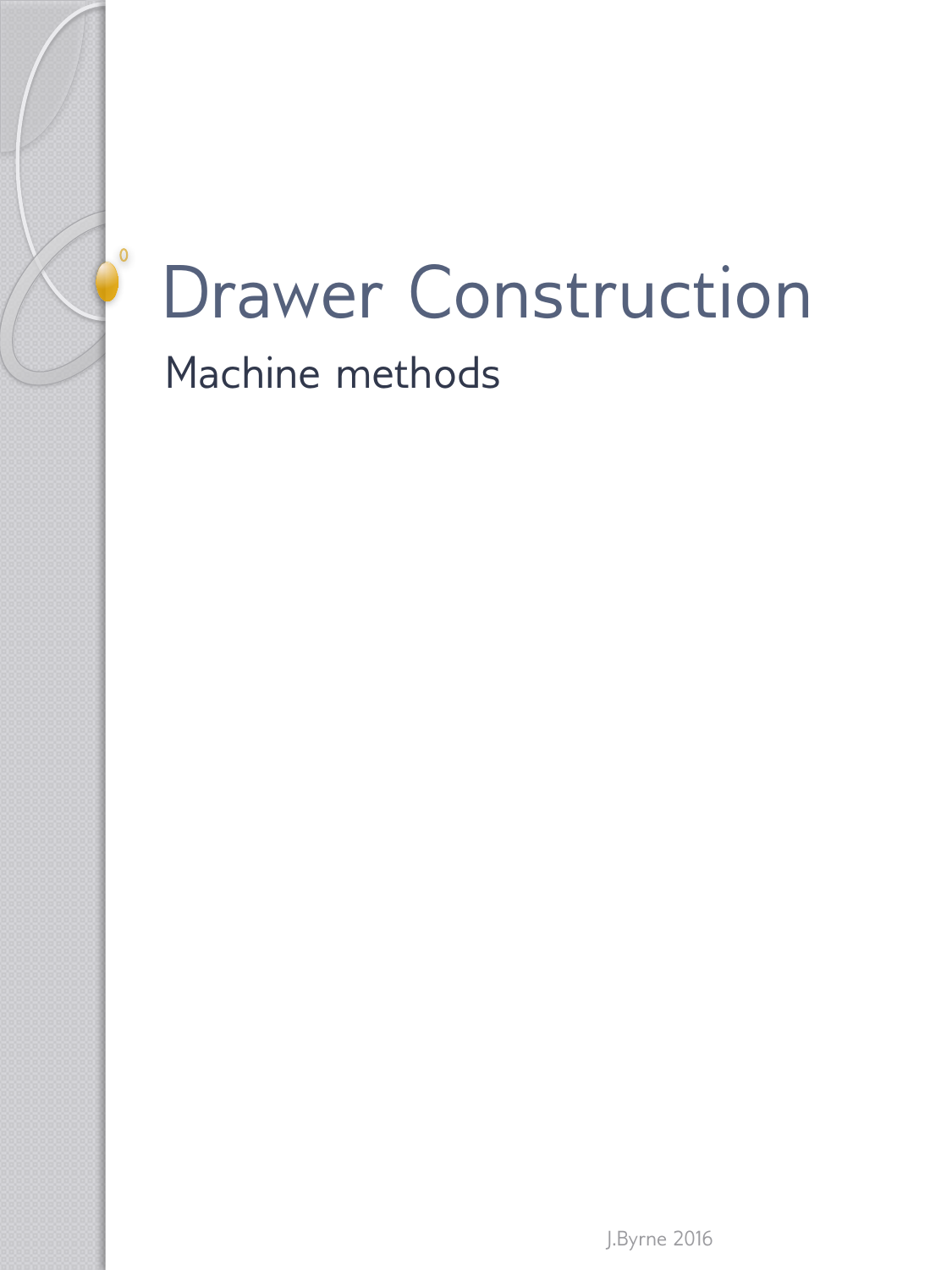

# Drawer Construction
Machine methods
J.Byrne 2016